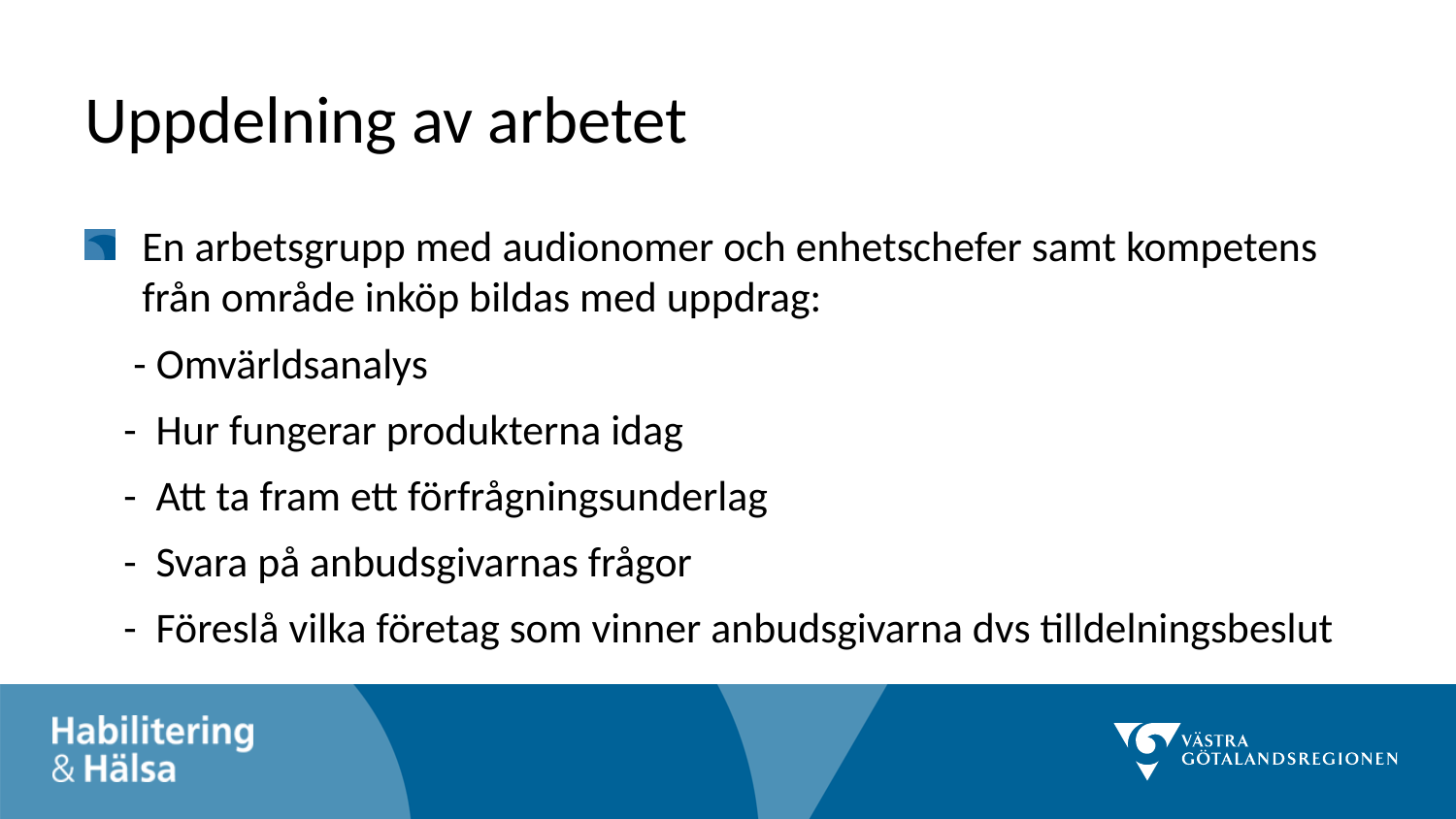

# Uppdelning av arbetet
En arbetsgrupp med audionomer och enhetschefer samt kompetens från område inköp bildas med uppdrag:
     - Omvärldsanalys
    -  Hur fungerar produkterna idag
    -  Att ta fram ett förfrågningsunderlag
    -  Svara på anbudsgivarnas frågor
    -  Föreslå vilka företag som vinner anbudsgivarna dvs tilldelningsbeslut